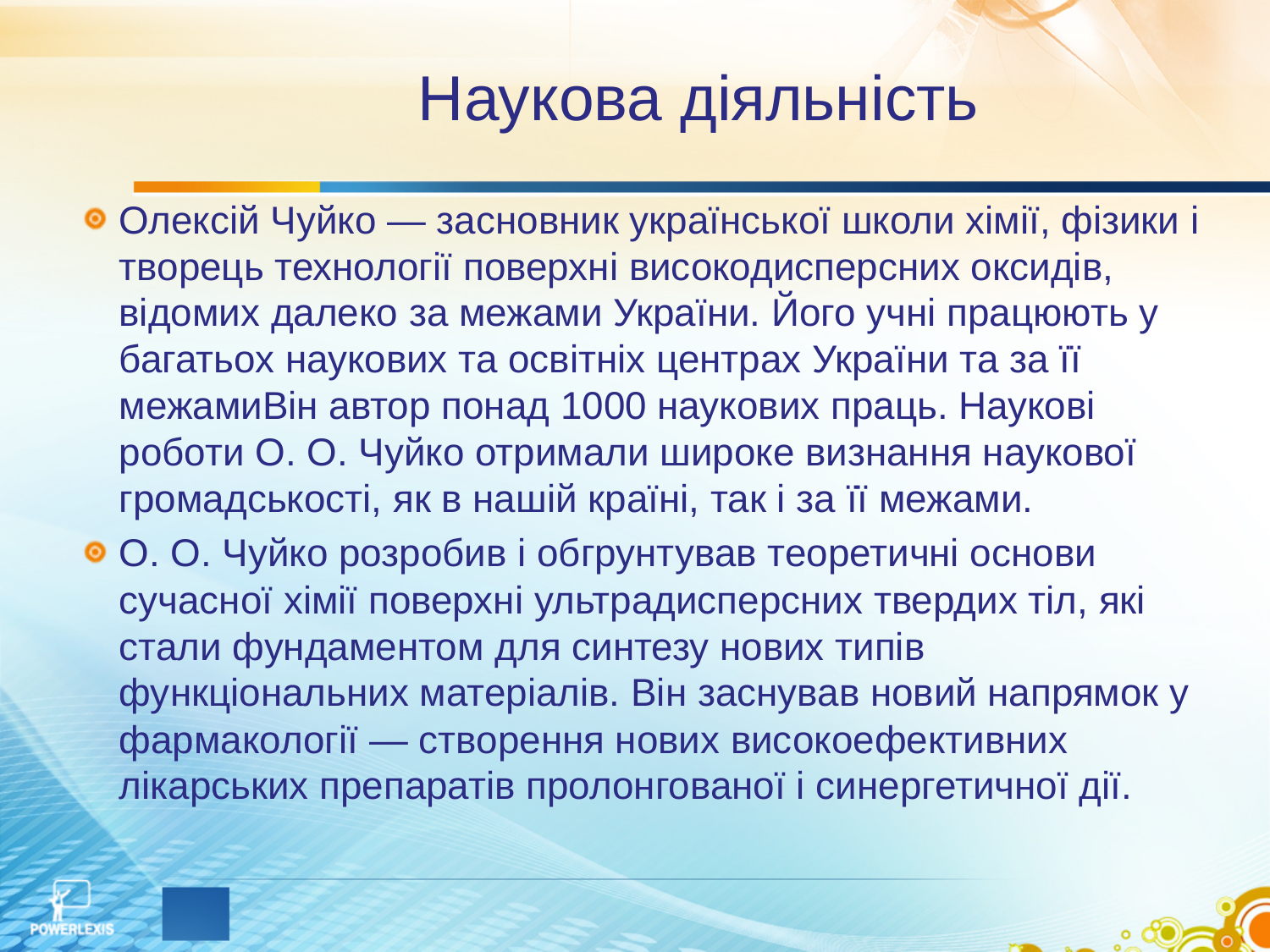

# Наукова діяльність
Олексій Чуйко — засновник української школи хімії, фізики і творець технології поверхні високодисперсних оксидів, відомих далеко за межами України. Його учні працюють у багатьох наукових та освітніх центрах України та за її межамиВін автор понад 1000 наукових праць. Наукові роботи О. О. Чуйко отримали широке визнання наукової громадськості, як в нашій країні, так і за її межами.
О. О. Чуйко розробив і обгрунтував теоретичні основи сучасної хімії поверхні ультрадисперсних твердих тіл, які стали фундаментом для синтезу нових типів функціональних матеріалів. Він заснував новий напрямок у фармакології — створення нових високоефективних лікарських препаратів пролонгованої і синергетичної дії.